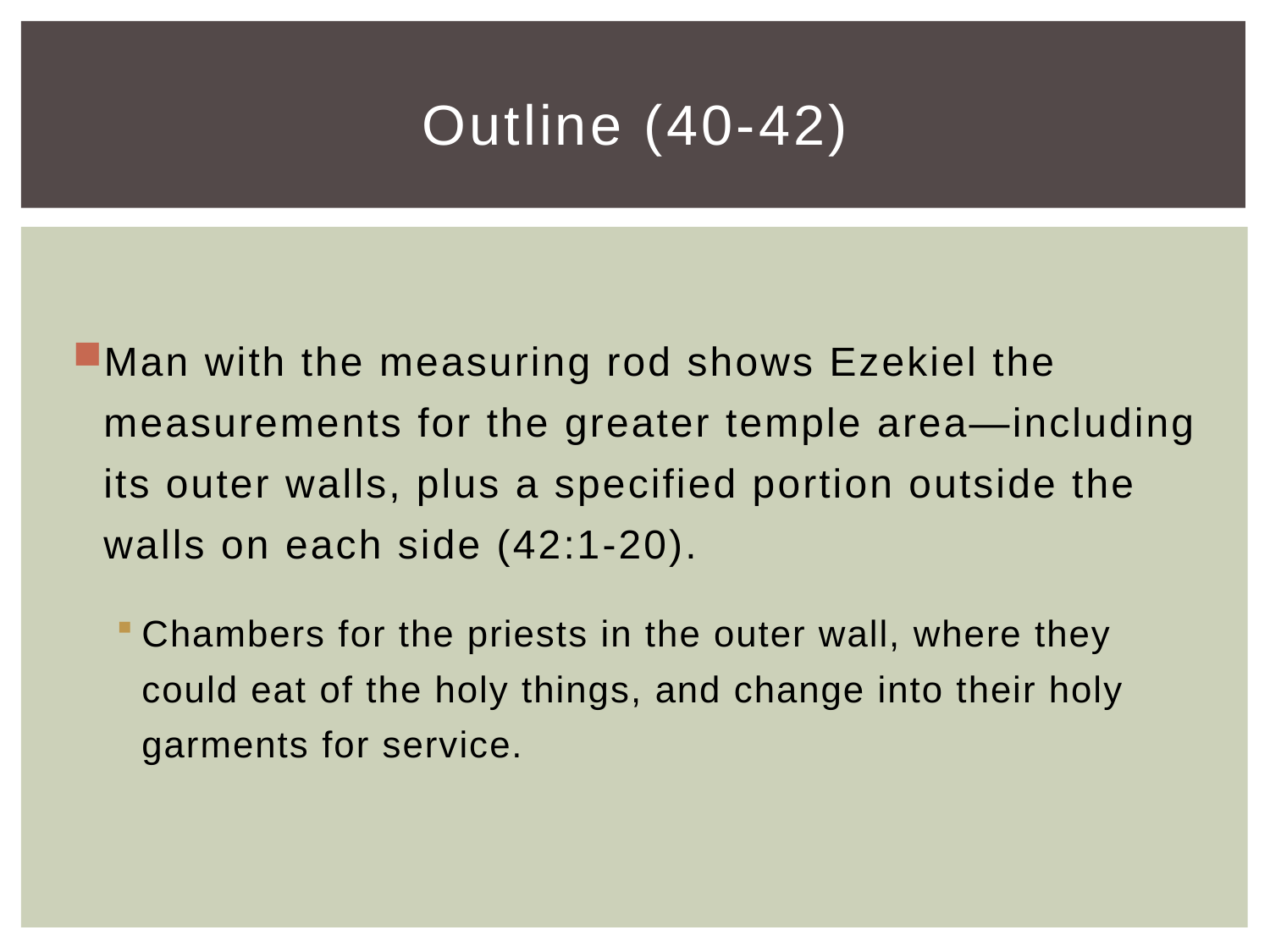

# Outline (40-42)
Man with the measuring rod shows Ezekiel the measurements for the greater temple area—including its outer walls, plus a specified portion outside the walls on each side (42:1-20).
Chambers for the priests in the outer wall, where they could eat of the holy things, and change into their holy garments for service.